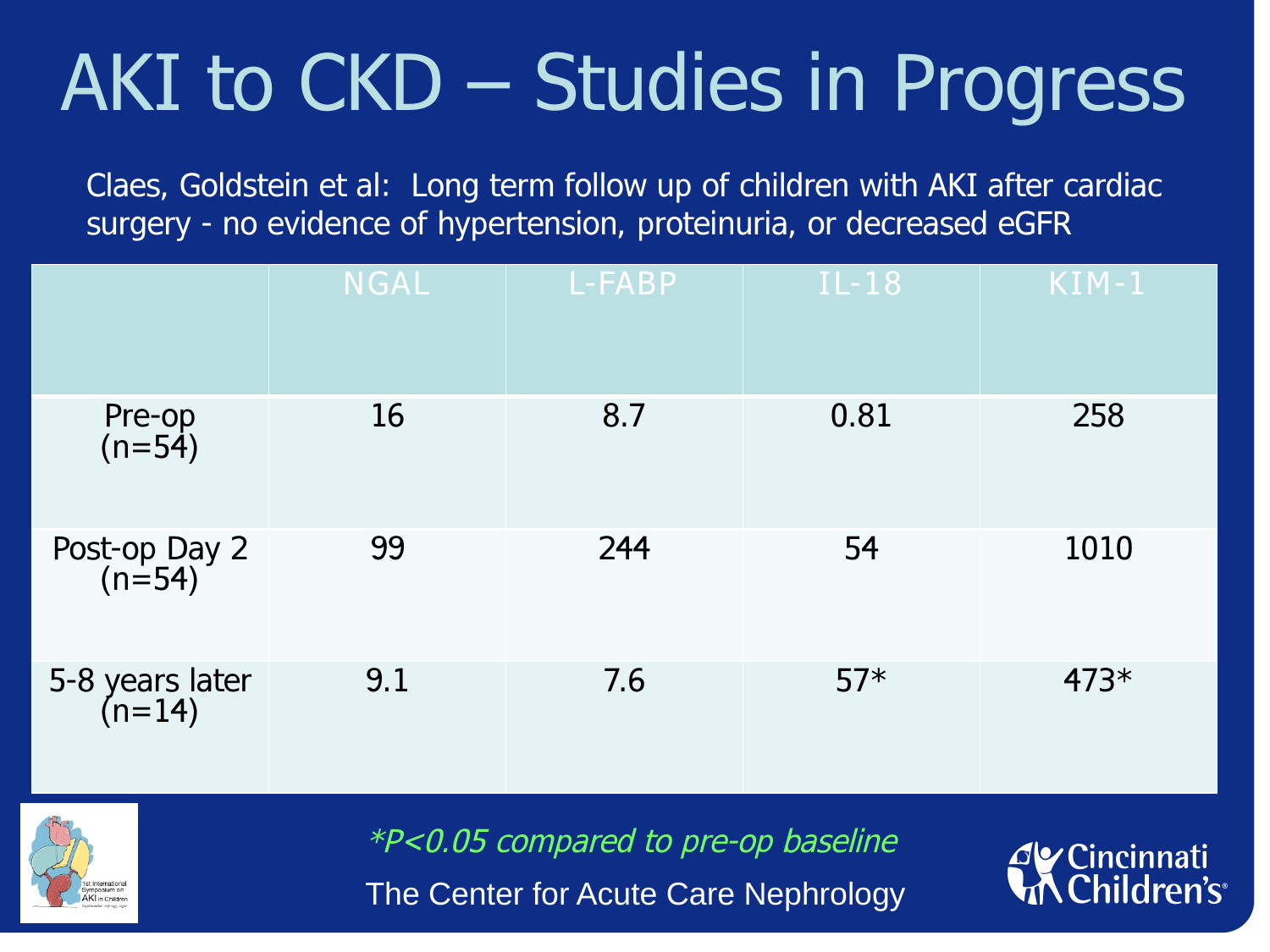

# AKI to CKD – Studies in Progress
Claes, Goldstein et al:  Long term follow up of children with AKI after cardiac
surgery - no evidence of hypertension, proteinuria, or decreased eGFR
|  | NGAL | L-FABP | IL-18 | KIM-1 |
| --- | --- | --- | --- | --- |
| Pre-op (n=54) | 16 | 8.7 | 0.81 | 258 |
| Post-op Day 2 (n=54) | 99 | 244 | 54 | 1010 |
| 5-8 years later (n=14) | 9.1 | 7.6 | 57\* | 473\* |
*P<0.05 compared to pre-op baseline